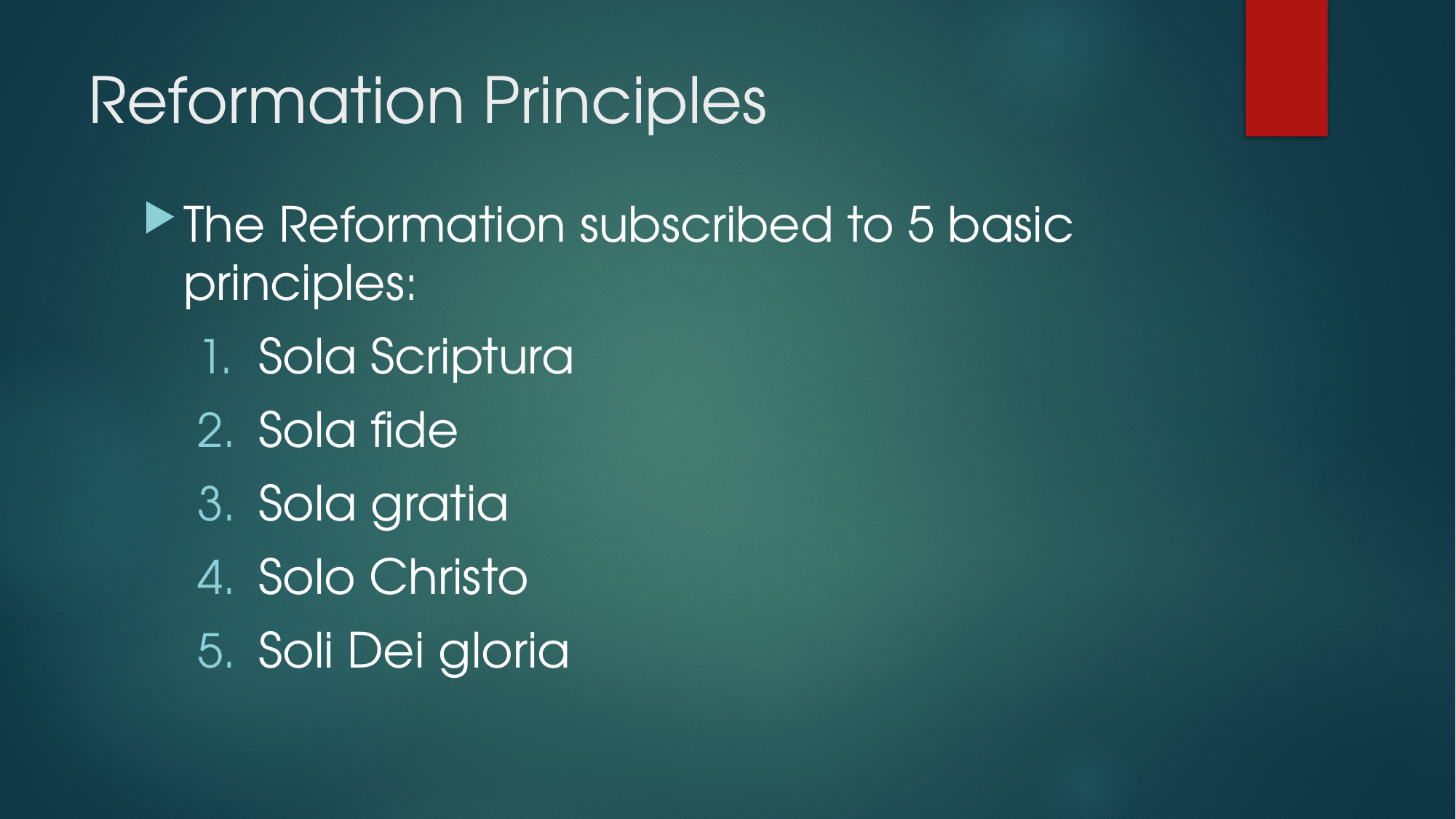

# Reformation Principles
The Reformation subscribed to 5 basic principles:
Sola Scriptura
Sola fide
Sola gratia
Solo Christo
Soli Dei gloria